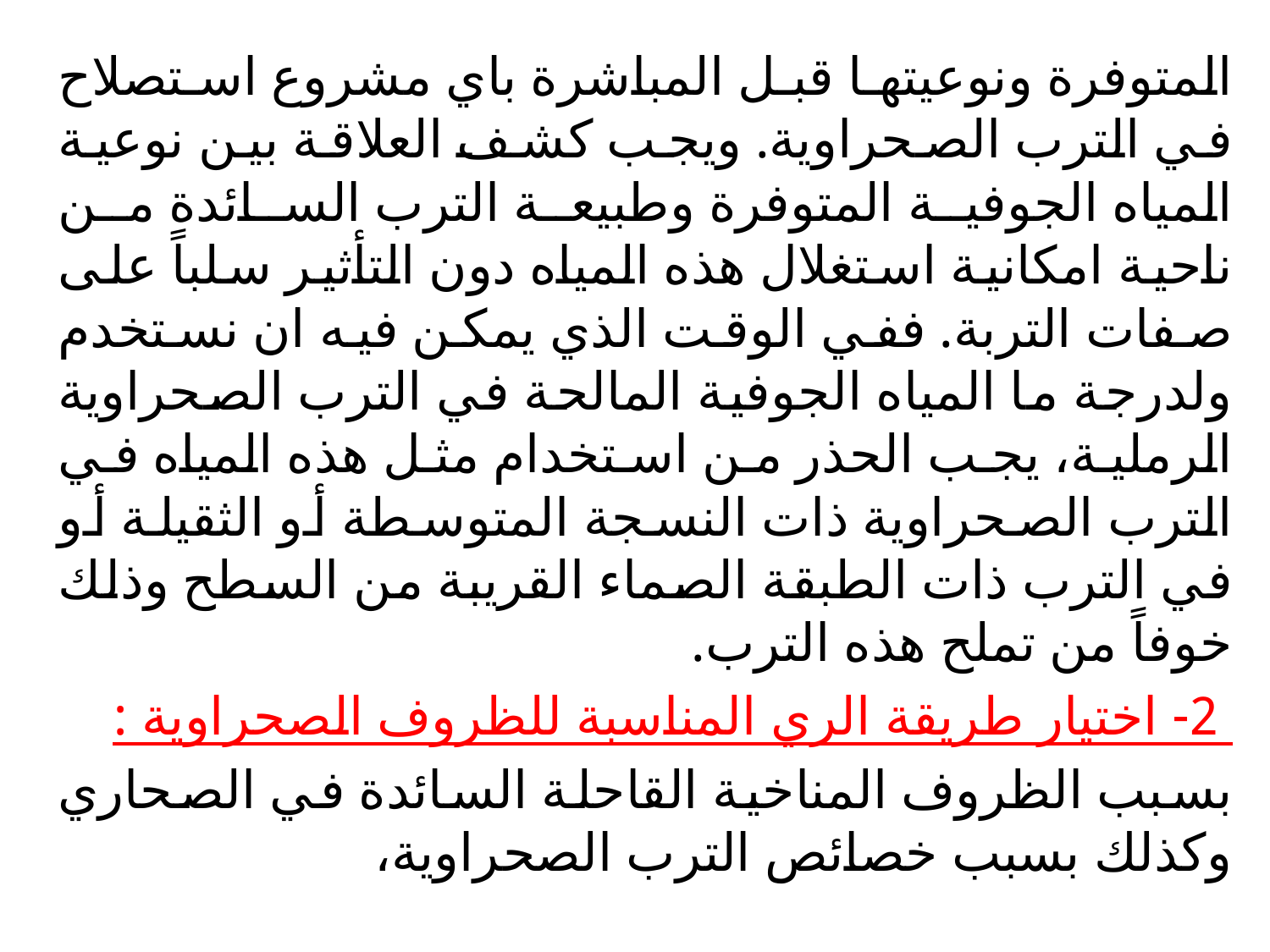

المتوفرة ونوعيتها قبل المباشرة باي مشروع استصلاح في الترب الصحراوية. ويجب كشف العلاقة بين نوعية المياه الجوفية المتوفرة وطبيعة الترب السائدة من ناحية امكانية استغلال هذه المياه دون التأثير سلباً على صفات التربة. ففي الوقت الذي يمكن فيه ان نستخدم ولدرجة ما المياه الجوفية المالحة في الترب الصحراوية الرملية، يجب الحذر من استخدام مثل هذه المياه في الترب الصحراوية ذات النسجة المتوسطة أو الثقيلة أو في الترب ذات الطبقة الصماء القريبة من السطح وذلك خوفاً من تملح هذه الترب.
 2- اختيار طريقة الري المناسبة للظروف الصحراوية :
بسبب الظروف المناخية القاحلة السائدة في الصحاري وكذلك بسبب خصائص الترب الصحراوية،